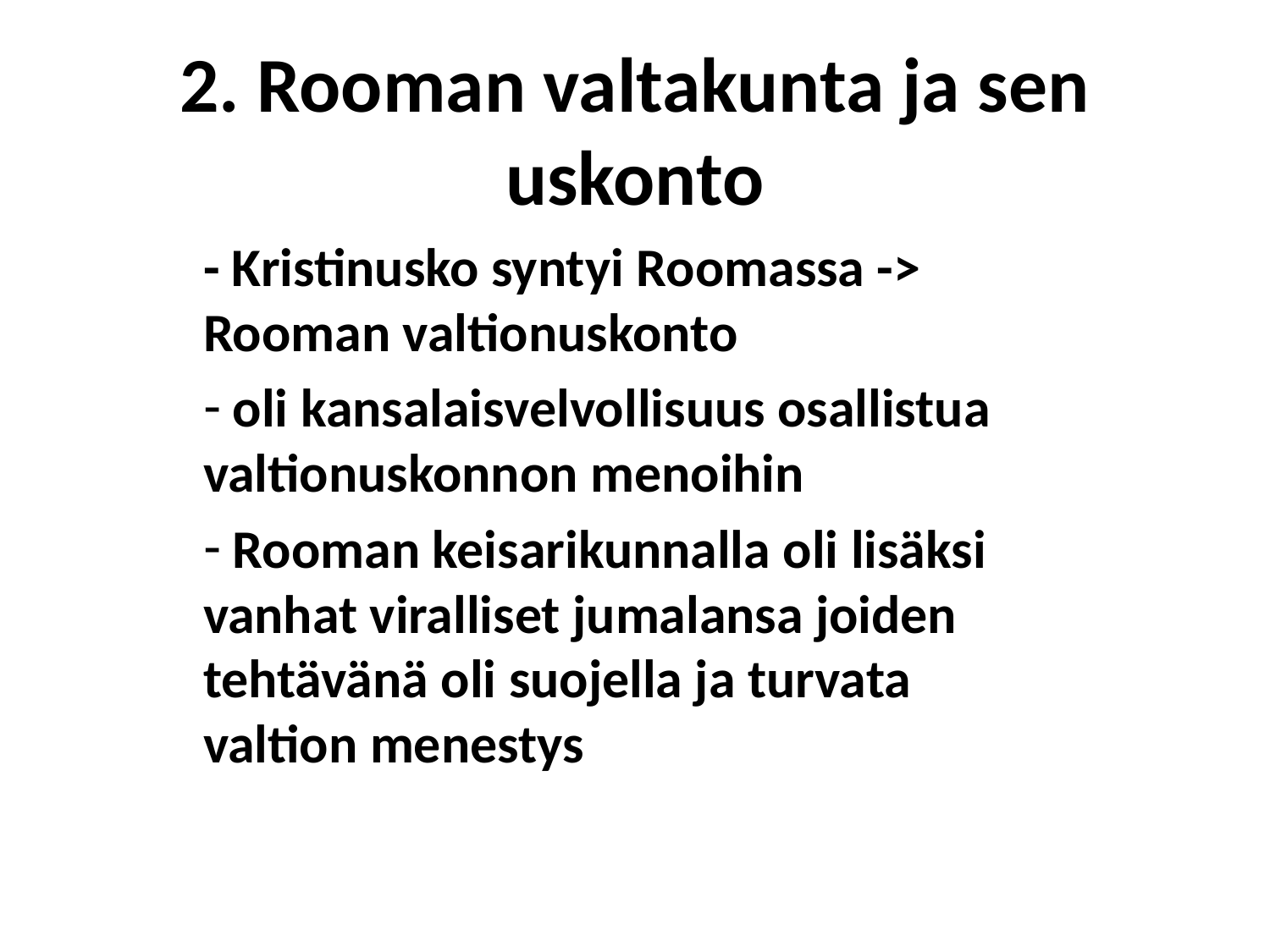

# 2. Rooman valtakunta ja sen uskonto
- Kristinusko syntyi Roomassa -> 	Rooman valtionuskonto
 oli kansalaisvelvollisuus osallistua     valtionuskonnon menoihin
 Rooman keisarikunnalla oli lisäksi vanhat viralliset jumalansa joiden tehtävänä oli suojella ja turvata valtion menestys